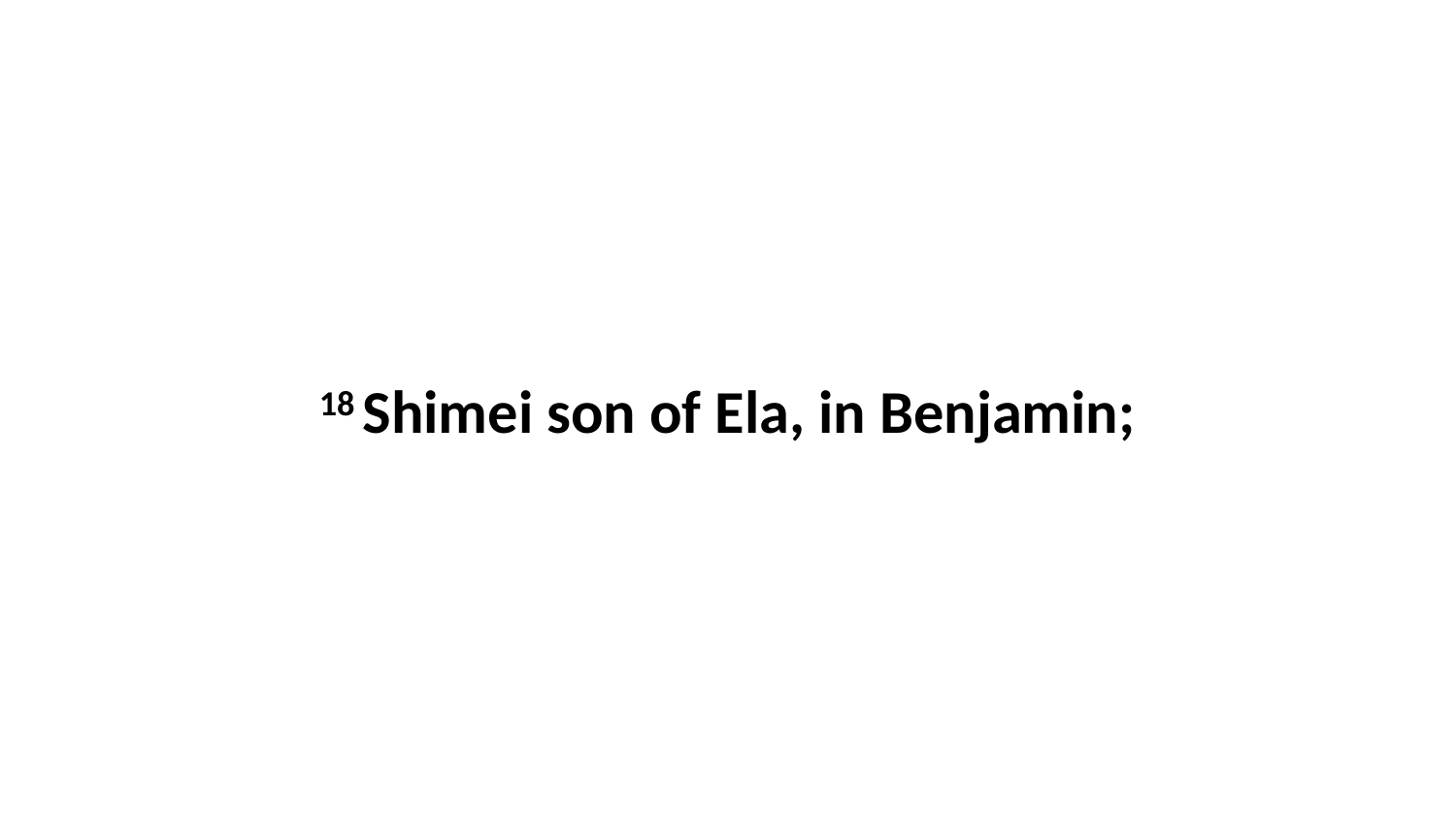

18 Shimei son of Ela, in Benjamin;